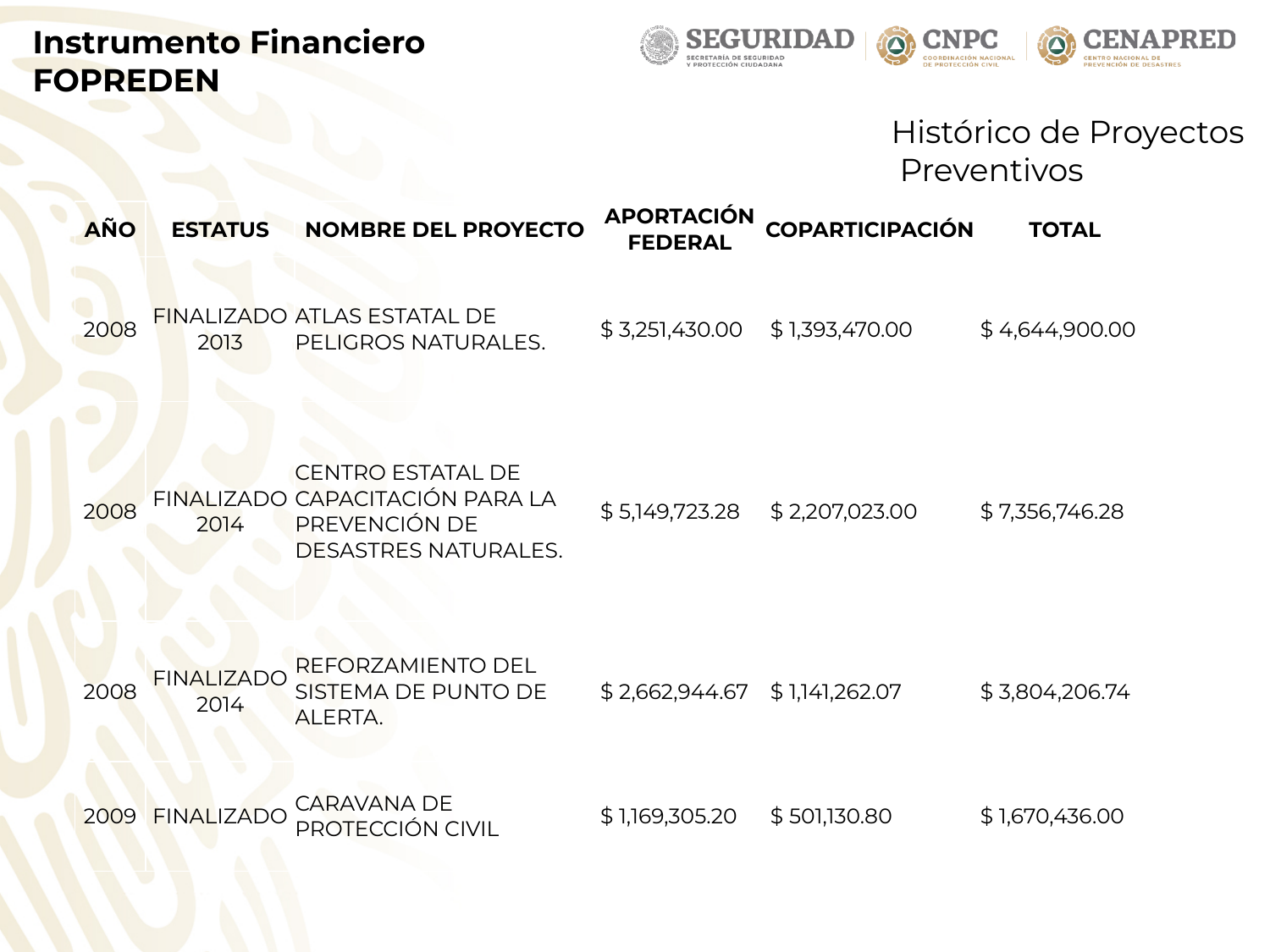

Instrumento Financiero
FOPREDEN
Histórico de Proyectos
 Preventivos
| AÑO | ESTATUS | NOMBRE DEL PROYECTO | APORTACIÓN FEDERAL | COPARTICIPACIÓN | TOTAL |
| --- | --- | --- | --- | --- | --- |
| 2008 | FINALIZADO 2013 | ATLAS ESTATAL DE PELIGROS NATURALES. | $ 3,251,430.00 | $ 1,393,470.00 | $ 4,644,900.00 |
| 2008 | FINALIZADO 2014 | CENTRO ESTATAL DE CAPACITACIÓN PARA LA PREVENCIÓN DE DESASTRES NATURALES. | $ 5,149,723.28 | $ 2,207,023.00 | $ 7,356,746.28 |
| 2008 | FINALIZADO 2014 | REFORZAMIENTO DEL SISTEMA DE PUNTO DE ALERTA. | $ 2,662,944.67 | $ 1,141,262.07 | $ 3,804,206.74 |
| 2009 | FINALIZADO | CARAVANA DE PROTECCIÓN CIVIL | $ 1,169,305.20 | $ 501,130.80 | $ 1,670,436.00 |